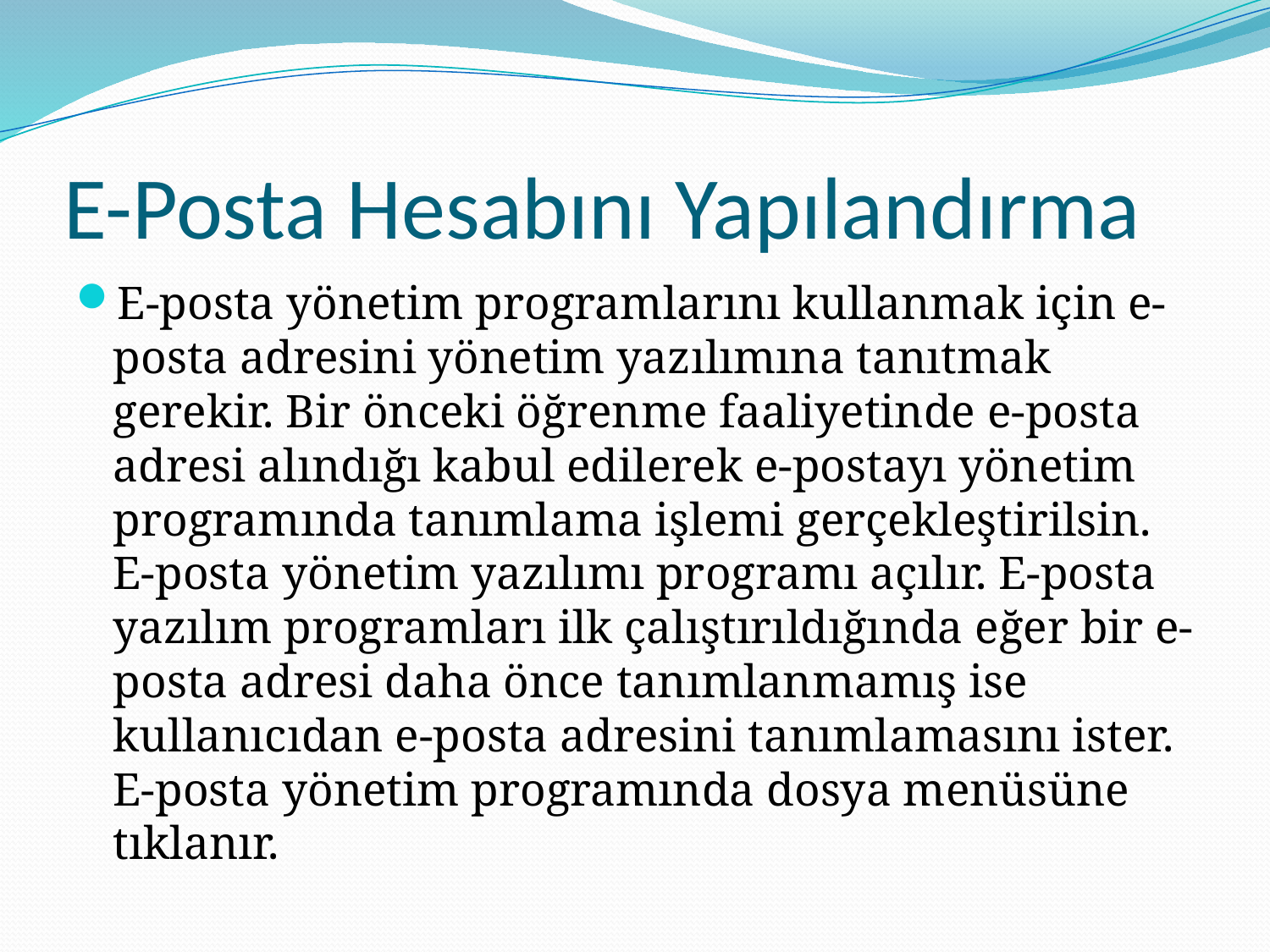

# E-Posta Hesabını Yapılandırma
E-posta yönetim programlarını kullanmak için e-posta adresini yönetim yazılımına tanıtmak gerekir. Bir önceki öğrenme faaliyetinde e-posta adresi alındığı kabul edilerek e-postayı yönetim programında tanımlama işlemi gerçekleştirilsin. E-posta yönetim yazılımı programı açılır. E-posta yazılım programları ilk çalıştırıldığında eğer bir e-posta adresi daha önce tanımlanmamış ise kullanıcıdan e-posta adresini tanımlamasını ister. E-posta yönetim programında dosya menüsüne tıklanır.